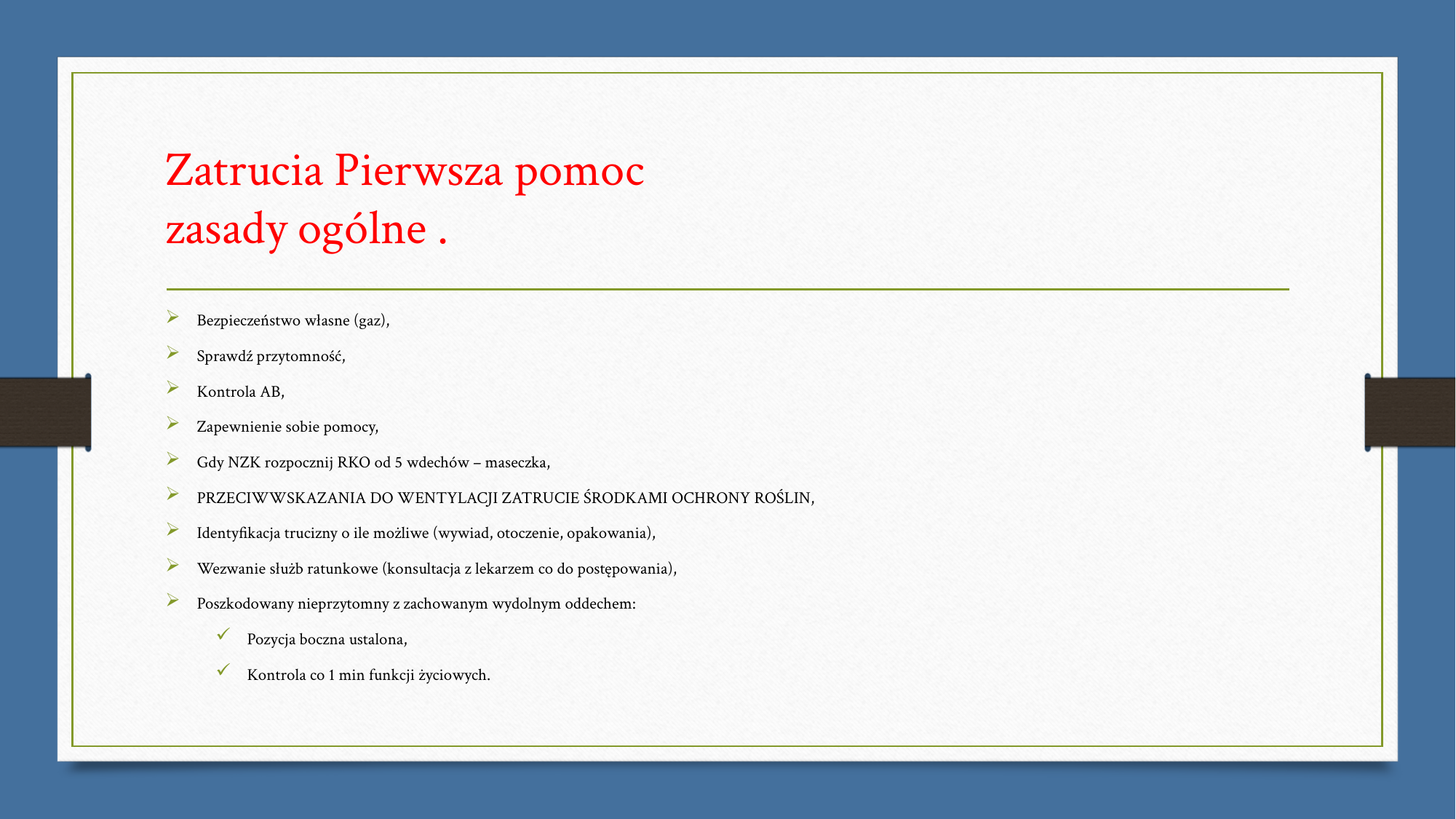

# Zatrucia Pierwsza pomoc zasady ogólne .
Bezpieczeństwo własne (gaz),
Sprawdź przytomność,
Kontrola AB,
Zapewnienie sobie pomocy,
Gdy NZK rozpocznij RKO od 5 wdechów – maseczka,
PRZECIWWSKAZANIA DO WENTYLACJI ZATRUCIE ŚRODKAMI OCHRONY ROŚLIN,
Identyfikacja trucizny o ile możliwe (wywiad, otoczenie, opakowania),
Wezwanie służb ratunkowe (konsultacja z lekarzem co do postępowania),
Poszkodowany nieprzytomny z zachowanym wydolnym oddechem:
Pozycja boczna ustalona,
Kontrola co 1 min funkcji życiowych.